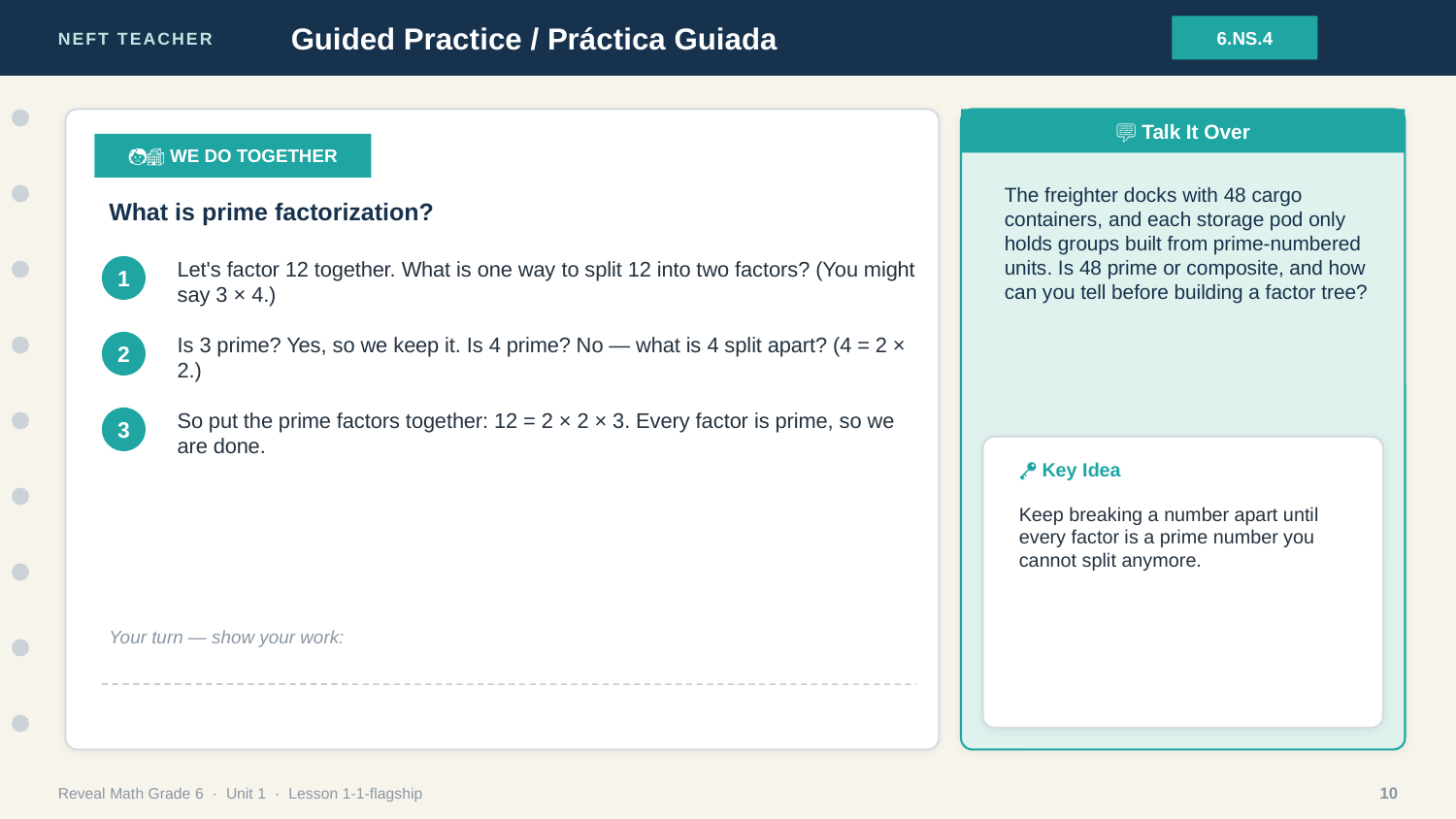

NEFT TEACHER
Guided Practice / Práctica Guiada
6.NS.4

💬 Talk It Over
👩‍🏫 WE DO TOGETHER
The freighter docks with 48 cargo containers, and each storage pod only holds groups built from prime-numbered units. Is 48 prime or composite, and how can you tell before building a factor tree?

What is prime factorization?
Let's factor 12 together. What is one way to split 12 into two factors? (You might say 3 × 4.)

1

Is 3 prime? Yes, so we keep it. Is 4 prime? No — what is 4 split apart? (4 = 2 × 2.)

2

So put the prime factors together: 12 = 2 × 2 × 3. Every factor is prime, so we are done.

3

🔑 Key Idea

Keep breaking a number apart until every factor is a prime number you cannot split anymore.

Your turn — show your work:

Reveal Math Grade 6  ·  Unit 1  ·  Lesson 1-1-flagship
10